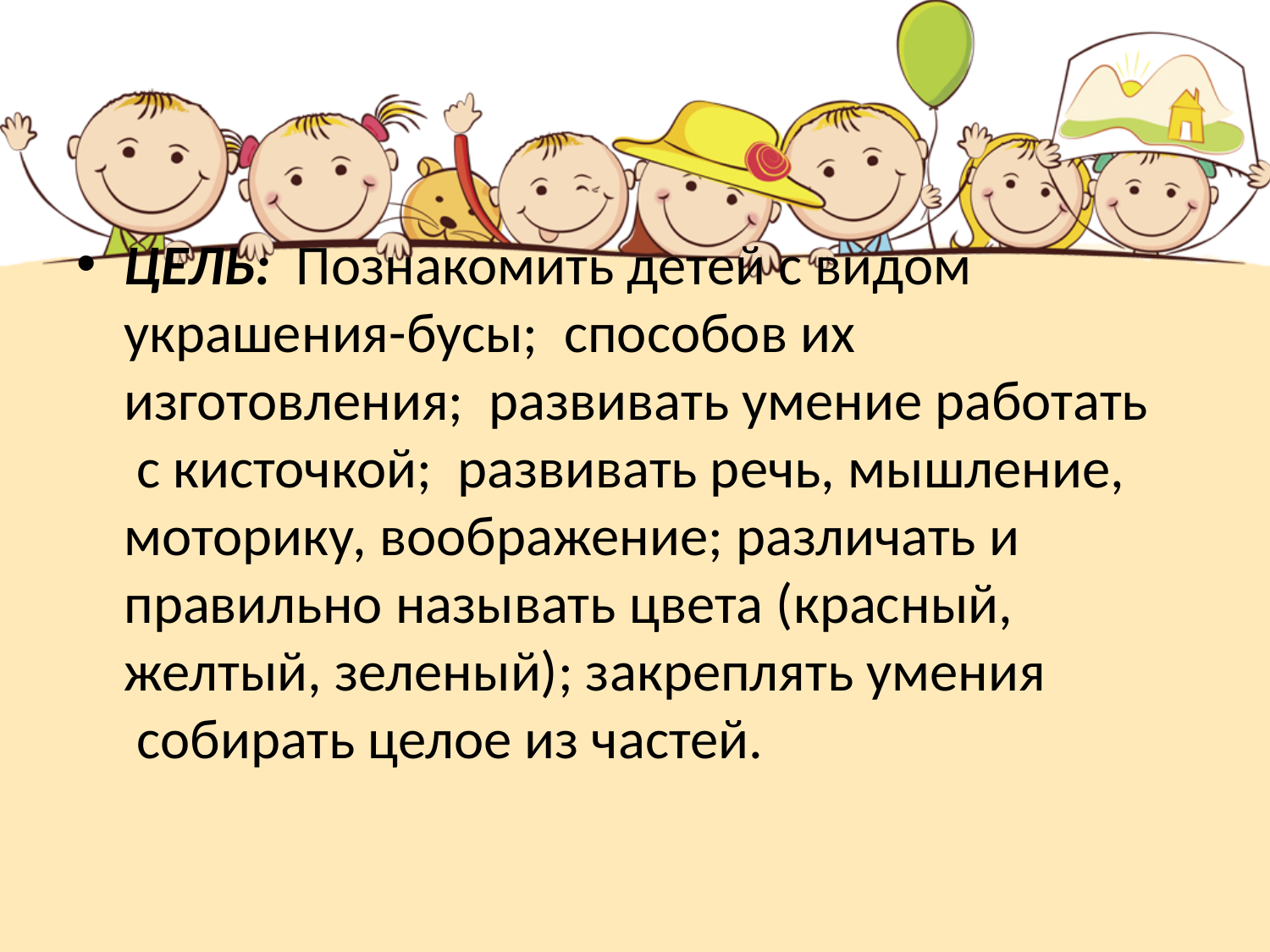

#
ЦЕЛЬ:  Познакомить детей с видом украшения-бусы;  способов их изготовления;  развивать умение работать  с кисточкой;  развивать речь, мышление, моторику, воображение; различать и правильно называть цвета (красный, желтый, зеленый); закреплять умения  собирать целое из частей.